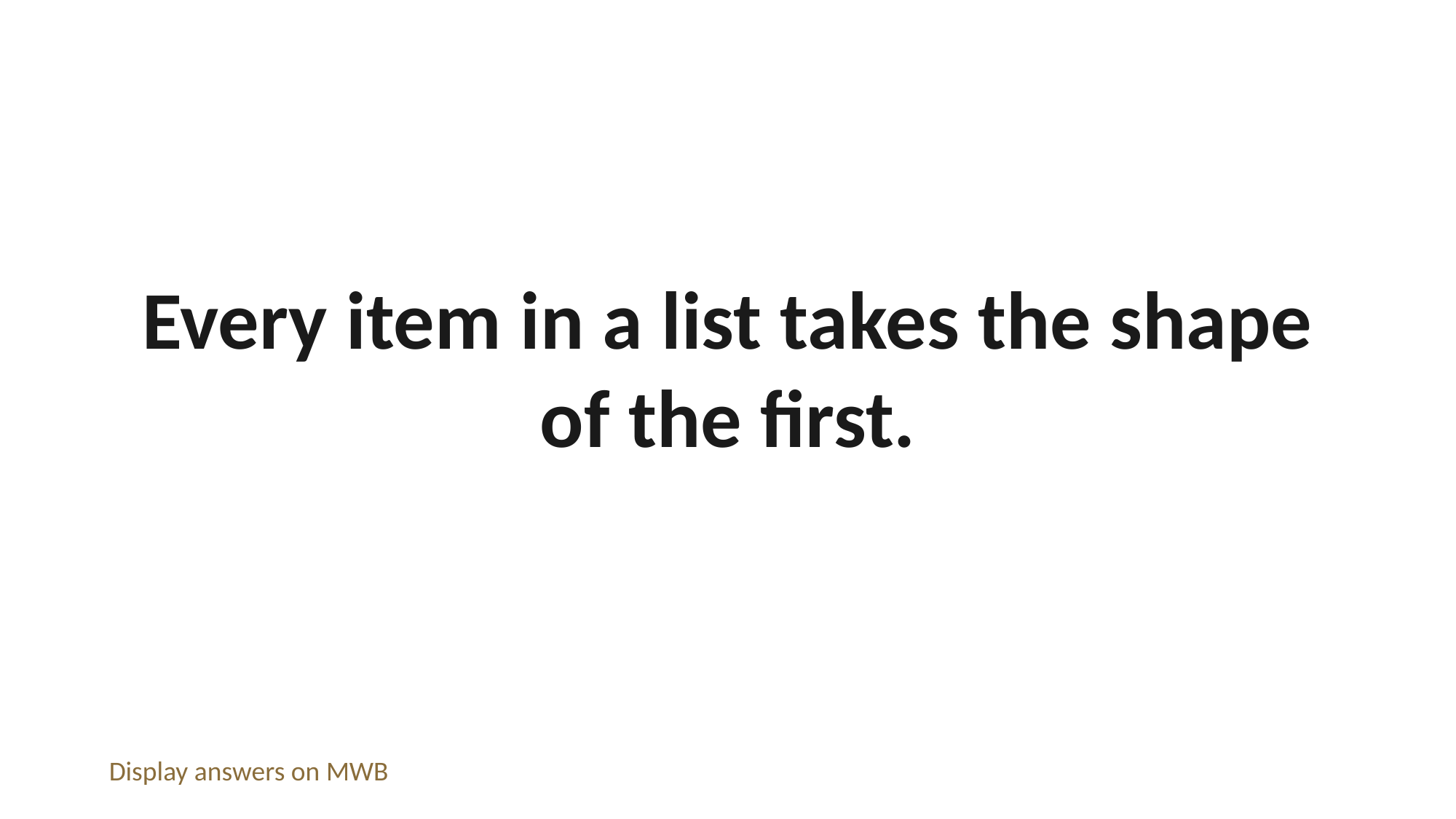

Every item in a list takes the shape of the first.
Display answers on MWB